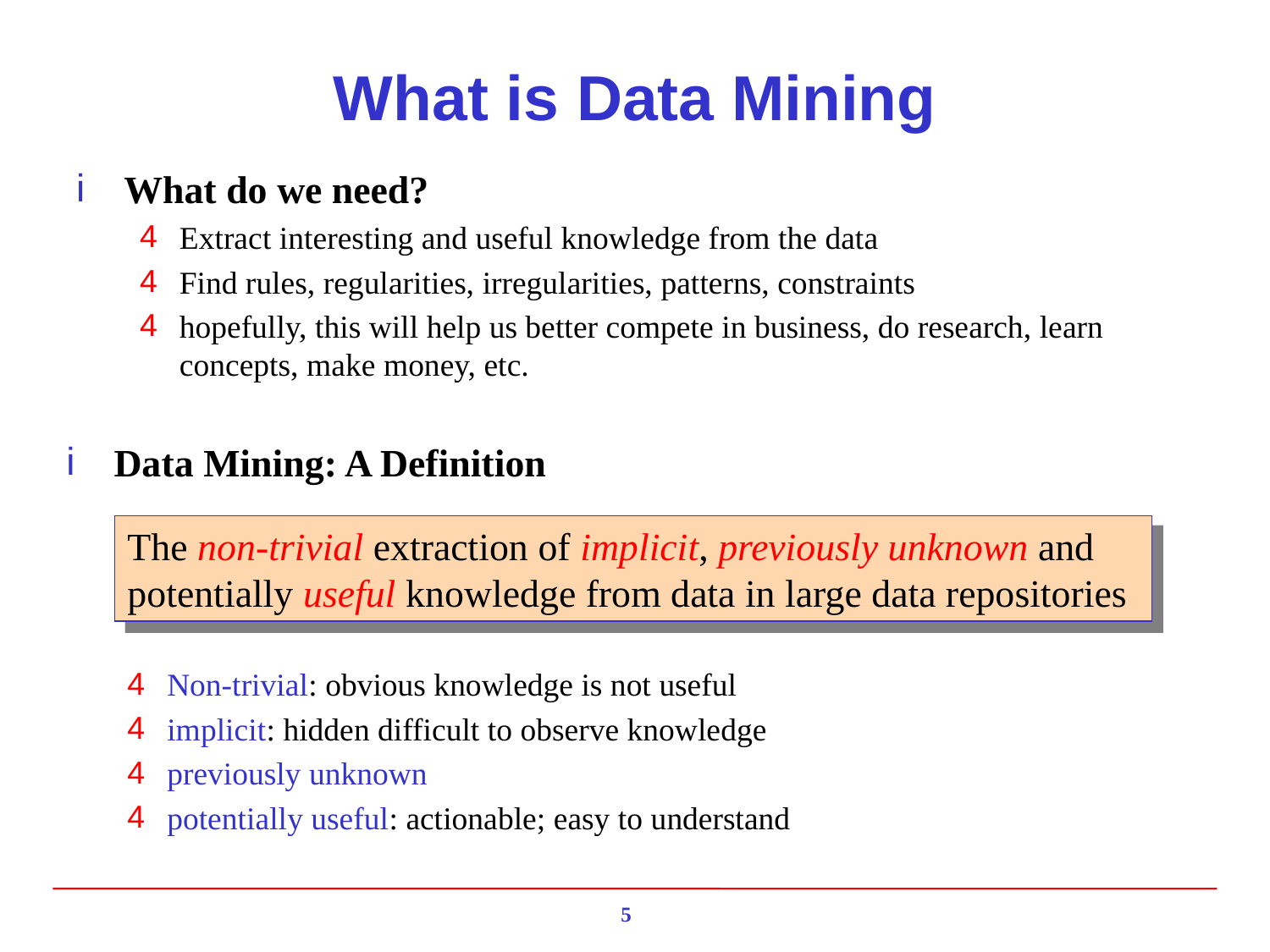

# What is Data Mining
What do we need?
Extract interesting and useful knowledge from the data
Find rules, regularities, irregularities, patterns, constraints
hopefully, this will help us better compete in business, do research, learn concepts, make money, etc.

Data Mining: A Definition
The non-trivial extraction of implicit, previously unknown and potentially useful knowledge from data in large data repositories
Non-trivial: obvious knowledge is not useful
implicit: hidden difficult to observe knowledge
previously unknown
potentially useful: actionable; easy to understand
5